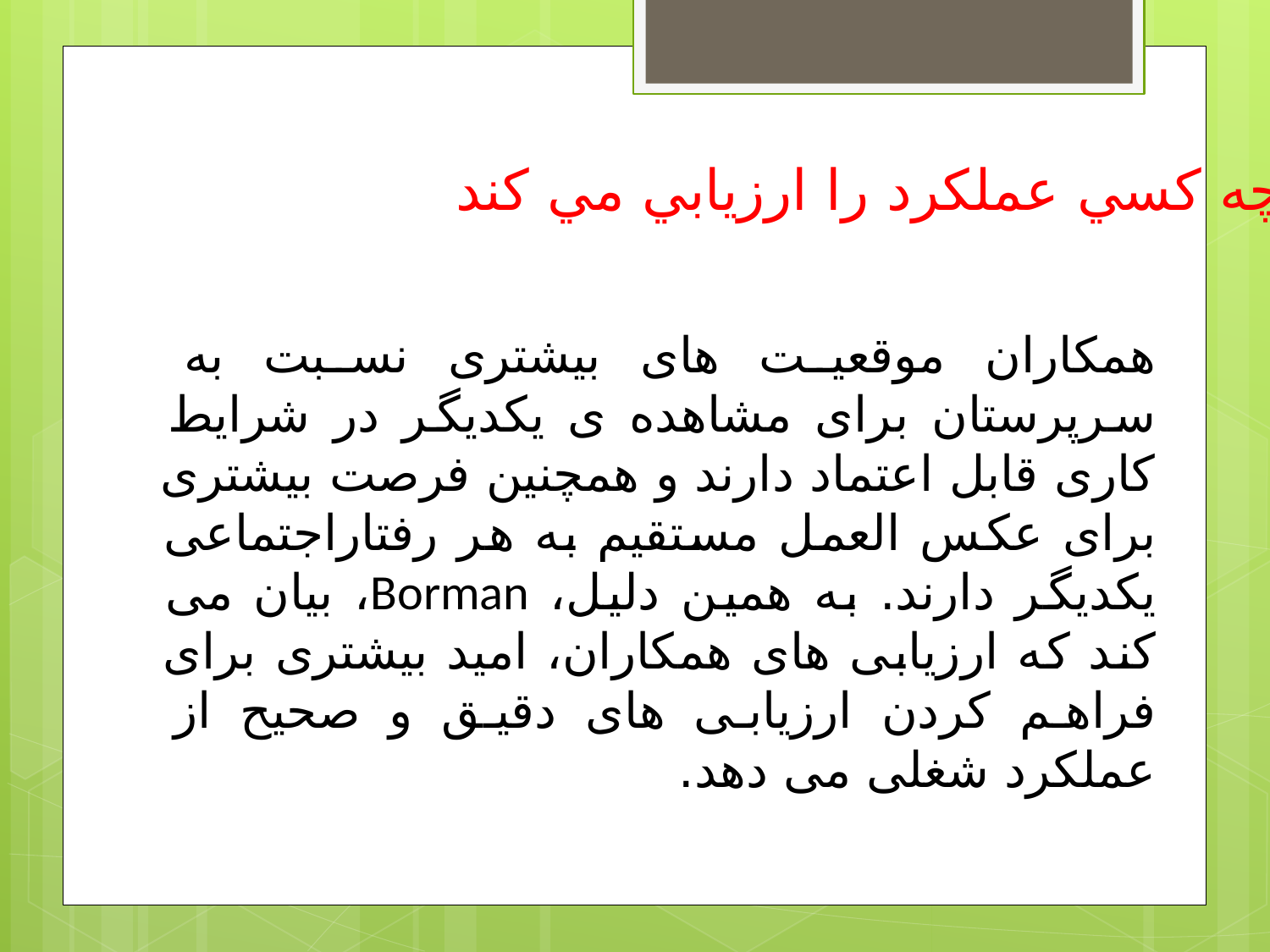

چه كسي عملكرد را ارزيابي مي كند
همکاران موقعیت های بیشتری نسبت به سرپرستان برای مشاهده ی یکدیگر در شرایط کاری قابل اعتماد دارند و همچنین فرصت بیشتری برای عکس العمل مستقیم به هر رفتاراجتماعی یکدیگر دارند. به همین دلیل، Borman، بیان می کند که ارزیابی های همکاران، امید بیشتری برای فراهم کردن ارزیابی های دقیق و صحیح از عملکرد شغلی می دهد.